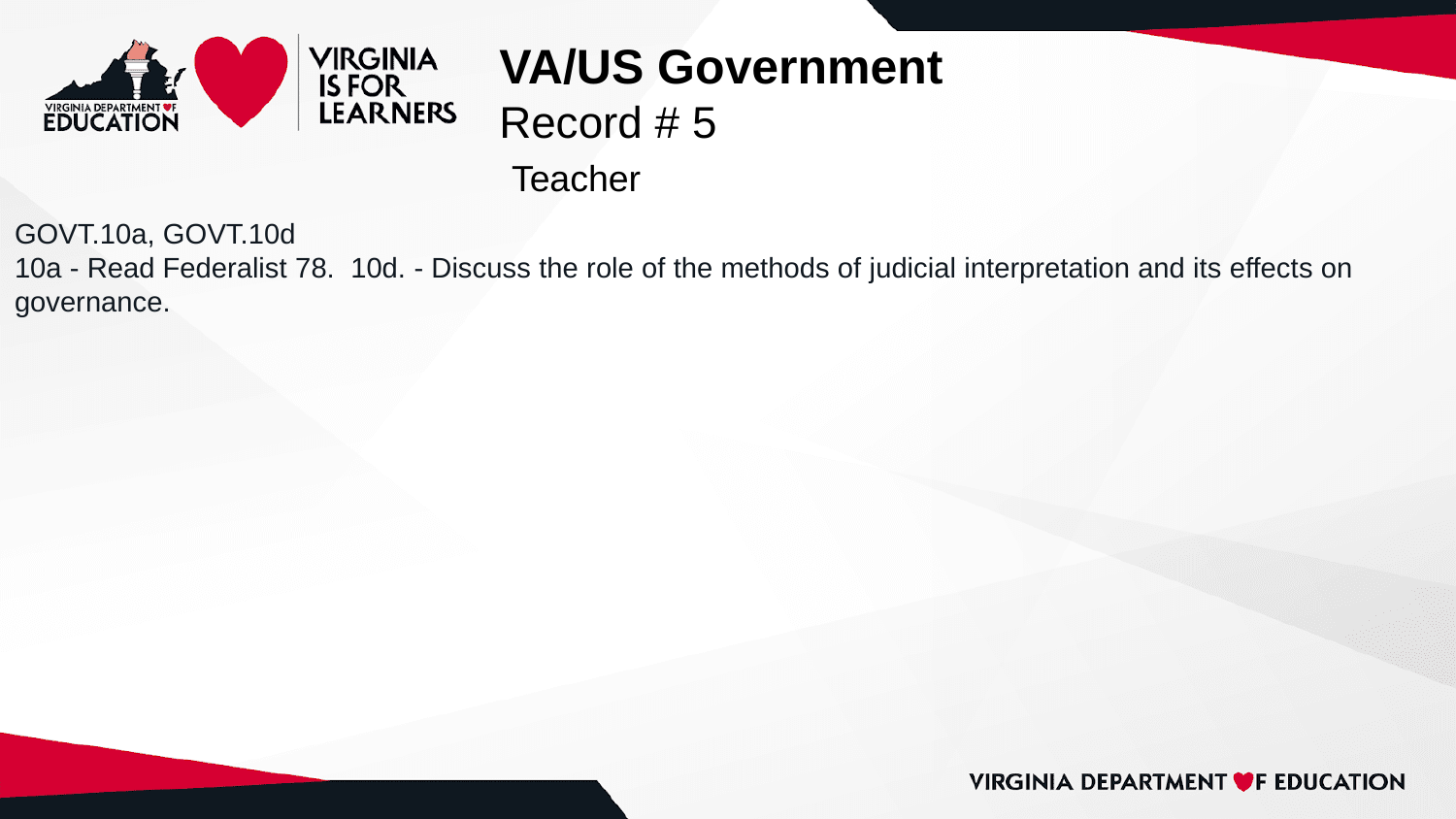

# VA/US Government
Record # 5
 Teacher

GOVT.10a, GOVT.10d
10a - Read Federalist 78.  10d. - Discuss the role of the methods of judicial interpretation and its effects on governance.